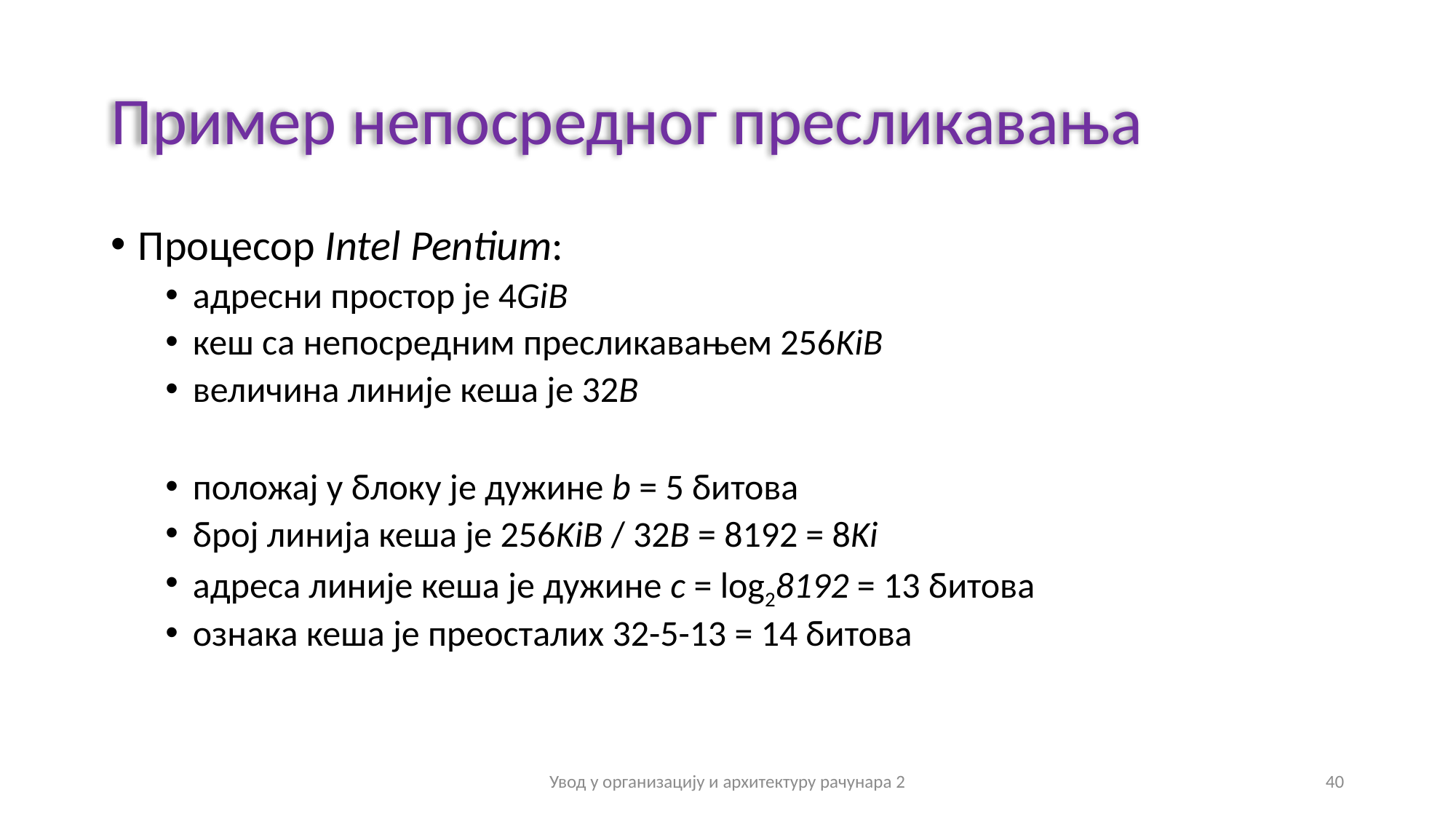

# Пример непосредног пресликавања
Процесор Intel Pentium:
адресни простор је 4GiB
кеш са непосредним пресликавањем 256KiB
величина линије кеша је 32B

положај у блоку је дужине b = 5 битова
број линија кеша је 256KiB / 32B = 8192 = 8Ki
адреса линије кеша је дужине c = log28192 = 13 битова
ознака кеша је преосталих 32-5-13 = 14 битова
Увод у организацију и архитектуру рачунара 2
40